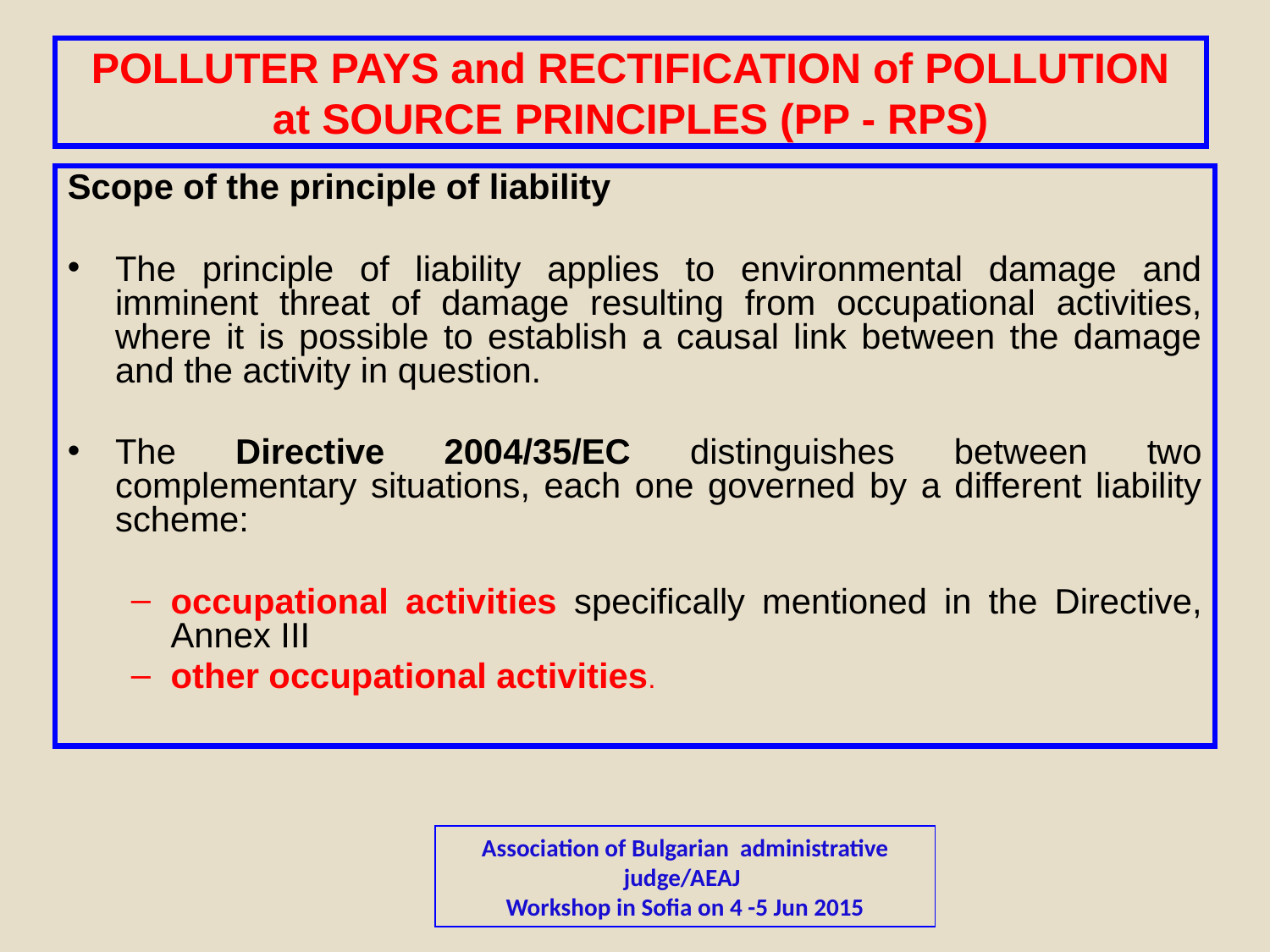

# POLLUTER PAYS and RECTIFICATION of POLLUTION at SOURCE PRINCIPLES (PP - RPS)
Scope of the principle of liability

The principle of liability applies to environmental damage and imminent threat of damage resulting from occupational activities, where it is possible to establish a causal link between the damage and the activity in question.

The Directive 2004/35/EC distinguishes between two complementary situations, each one governed by a different liability scheme:

occupational activities specifically mentioned in the Directive, Annex III
other occupational activities.

Association of Bulgarian  administrative judge/AEAJ
Workshop in Sofia on 4 -5 Jun 2015